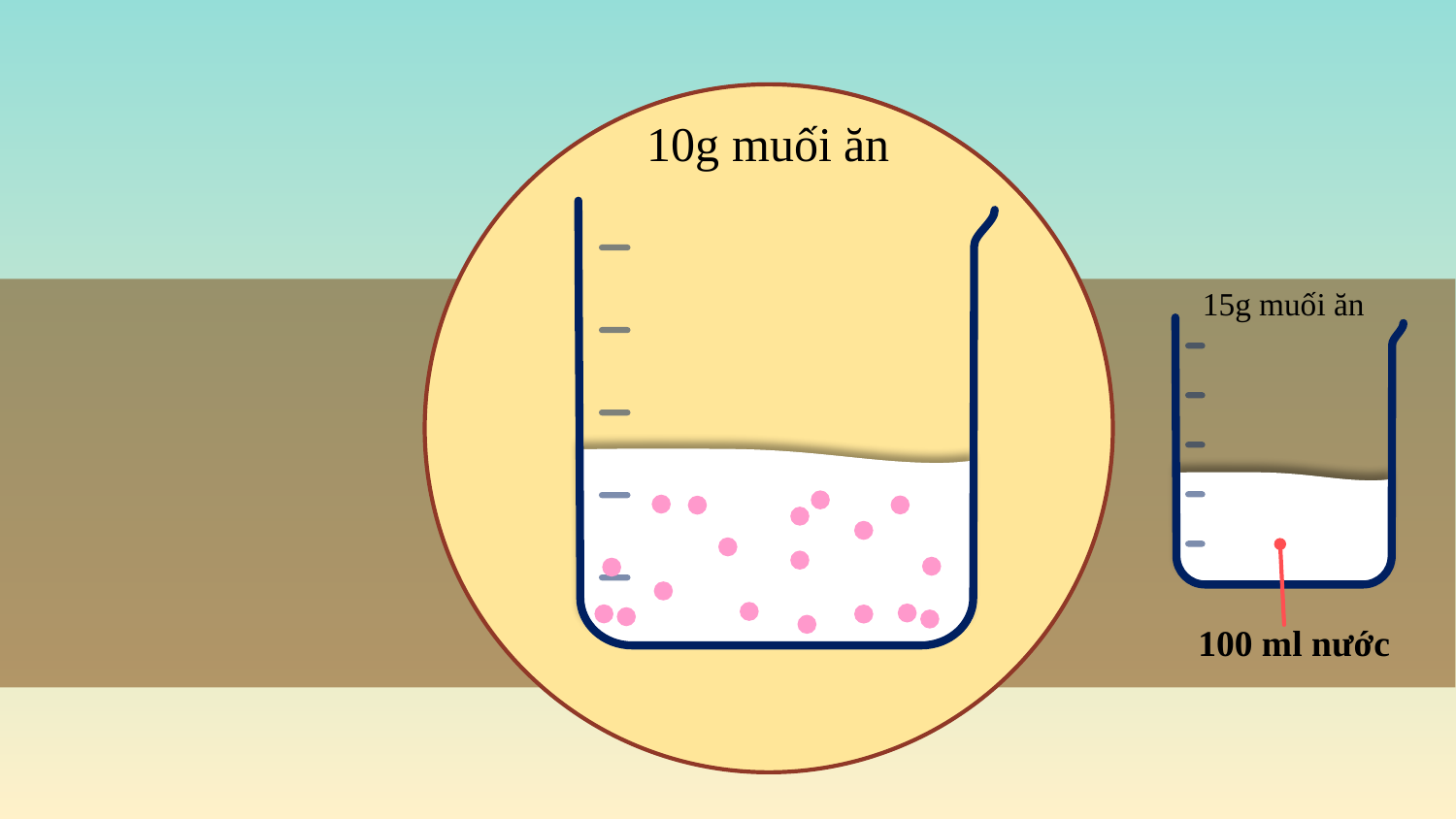

10g muối ăn

15g muối ăn

100 ml nước